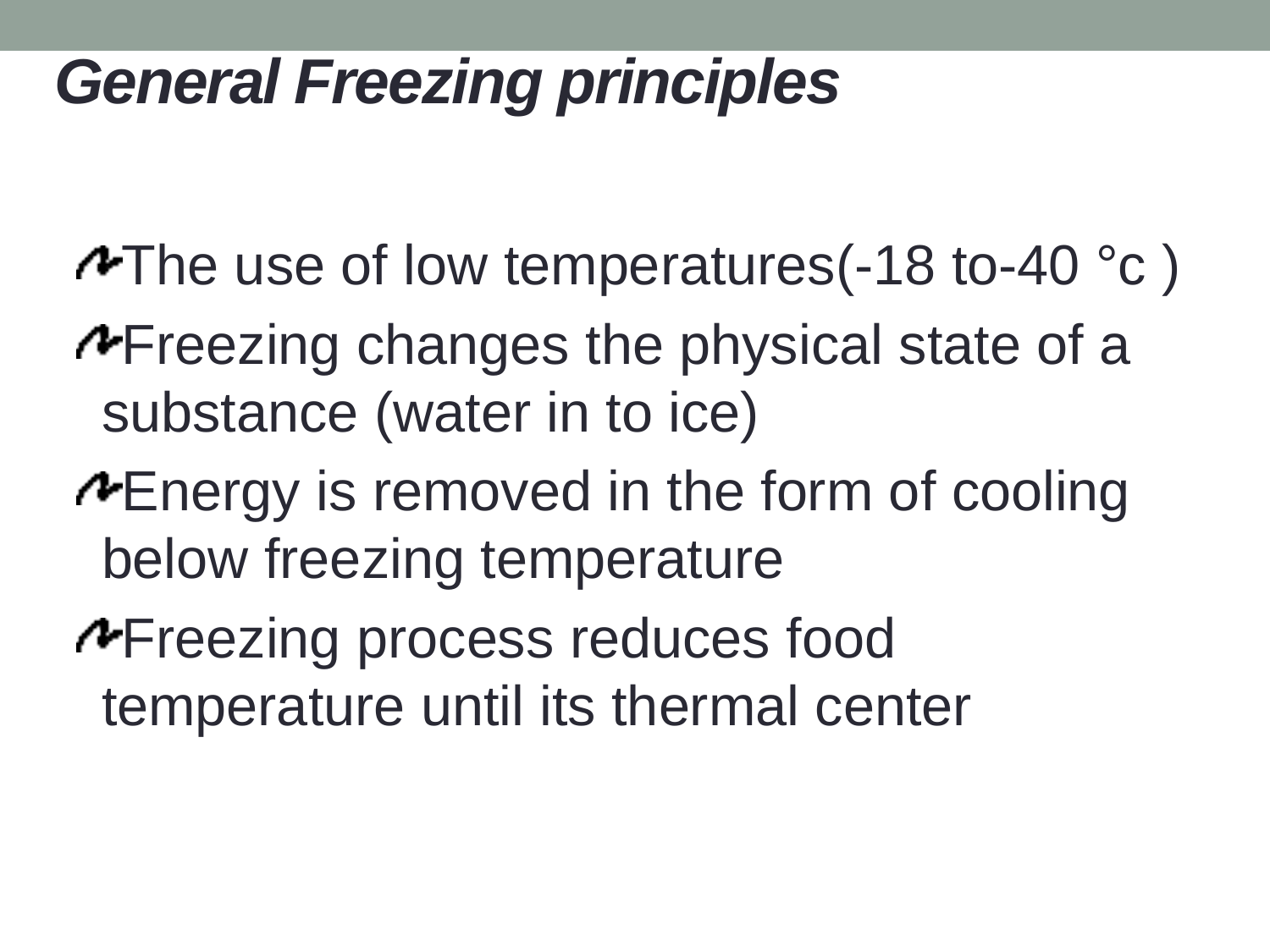

# General Freezing principles
The use of low temperatures(-18 to-40 °c )
Freezing changes the physical state of a substance (water in to ice)
Energy is removed in the form of cooling below freezing temperature
Freezing process reduces food temperature until its thermal center